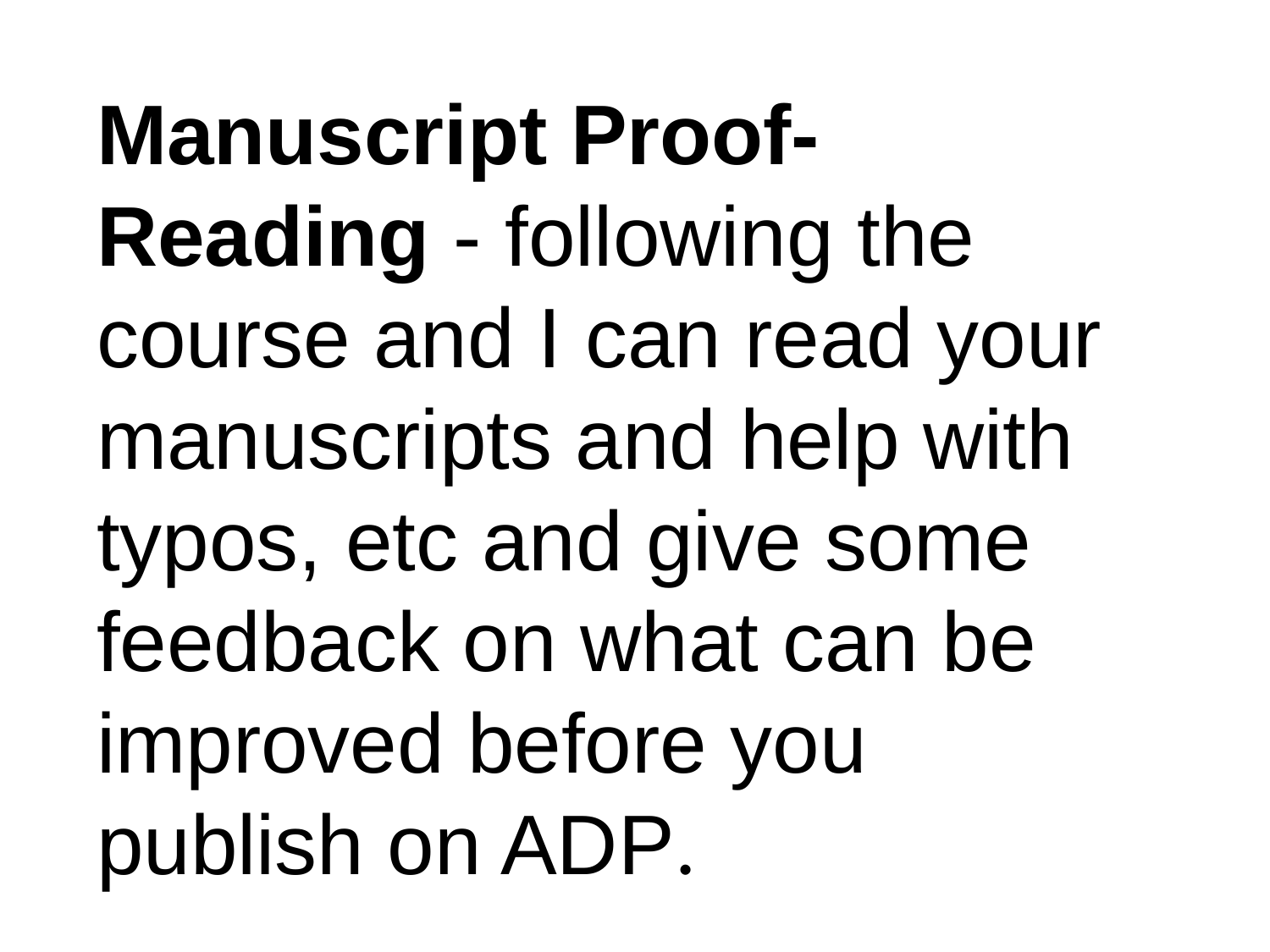

Manuscript Proof-Reading - following the course and I can read your manuscripts and help with typos, etc and give some feedback on what can be improved before you publish on ADP.